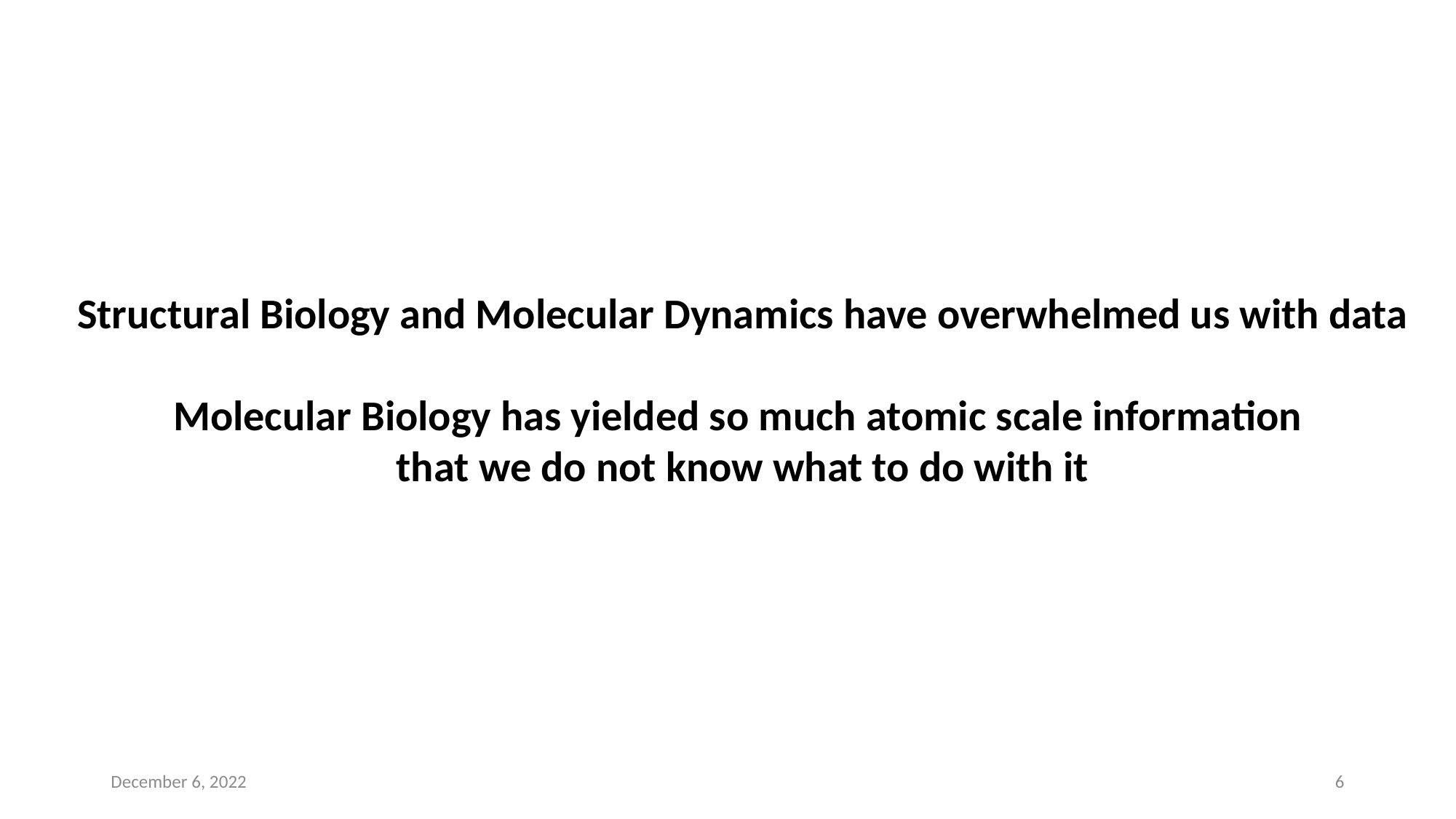

Structural Biology and Molecular Dynamics have overwhelmed us with data

Molecular Biology has yielded so much atomic scale information
that we do not know what to do with it

December 6, 2022
6